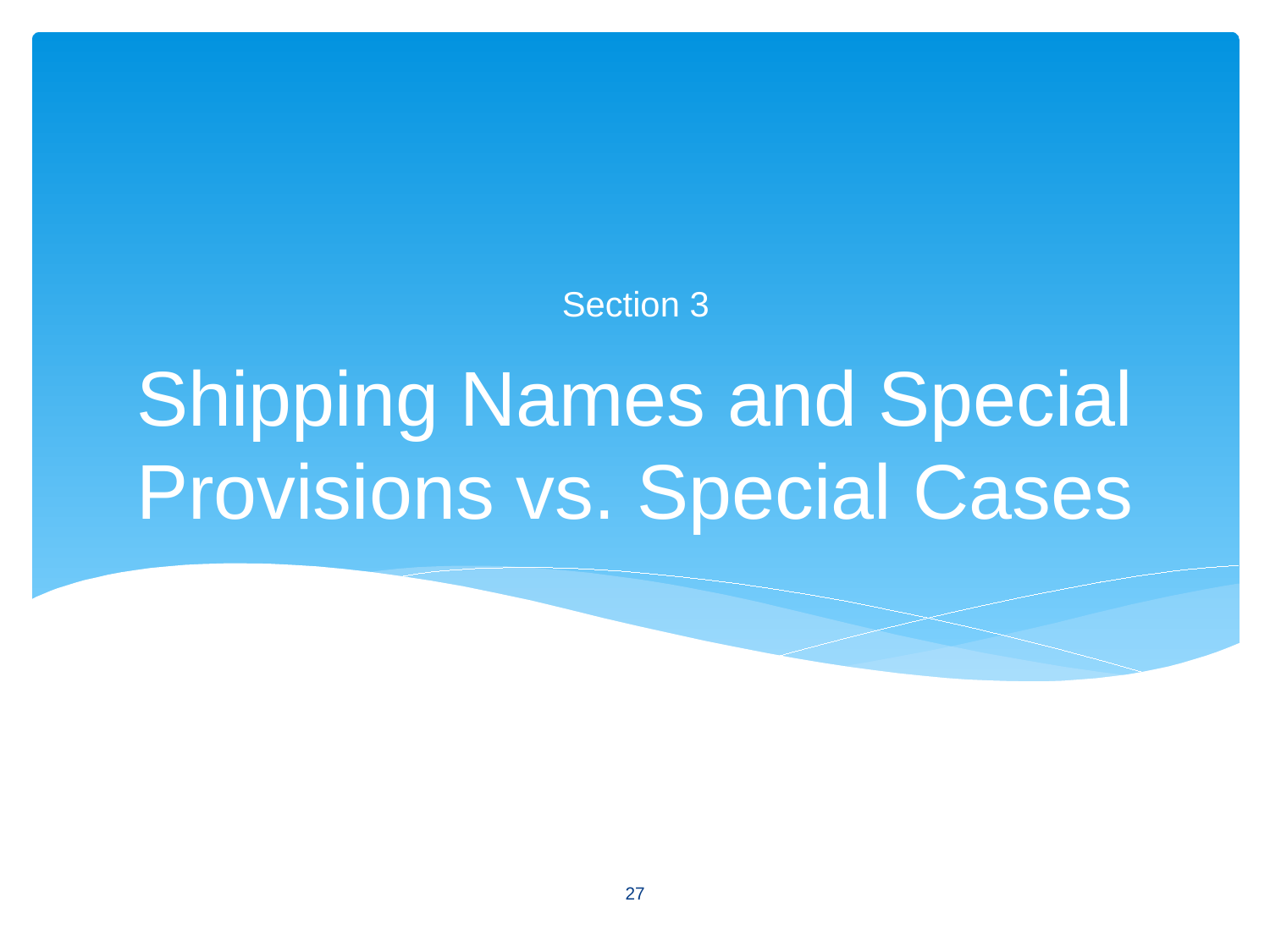

Section 3
# Shipping Names and Special Provisions vs. Special Cases
27